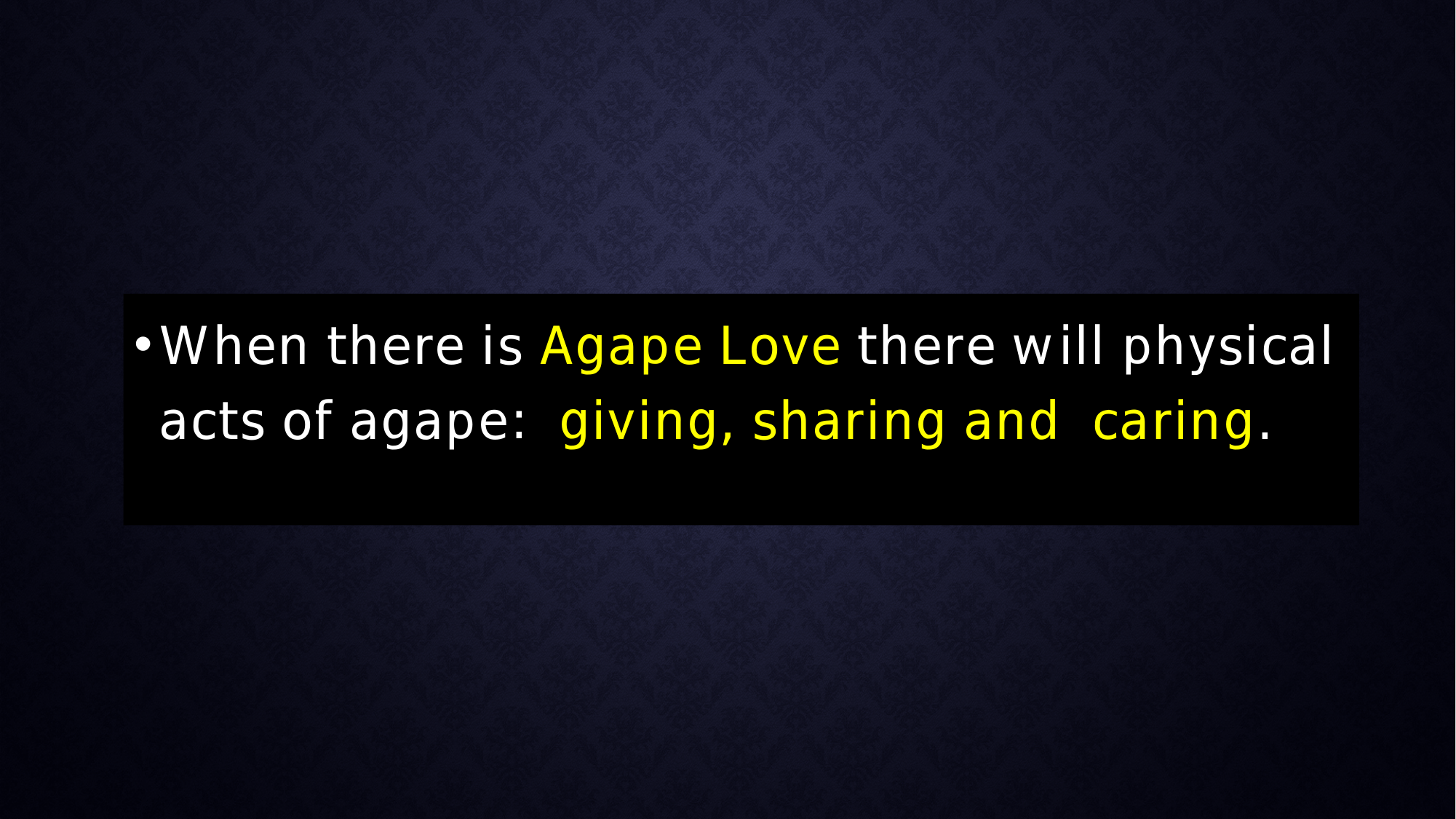

When there is Agape Love there will physical acts of agape:  giving, sharing and  caring.